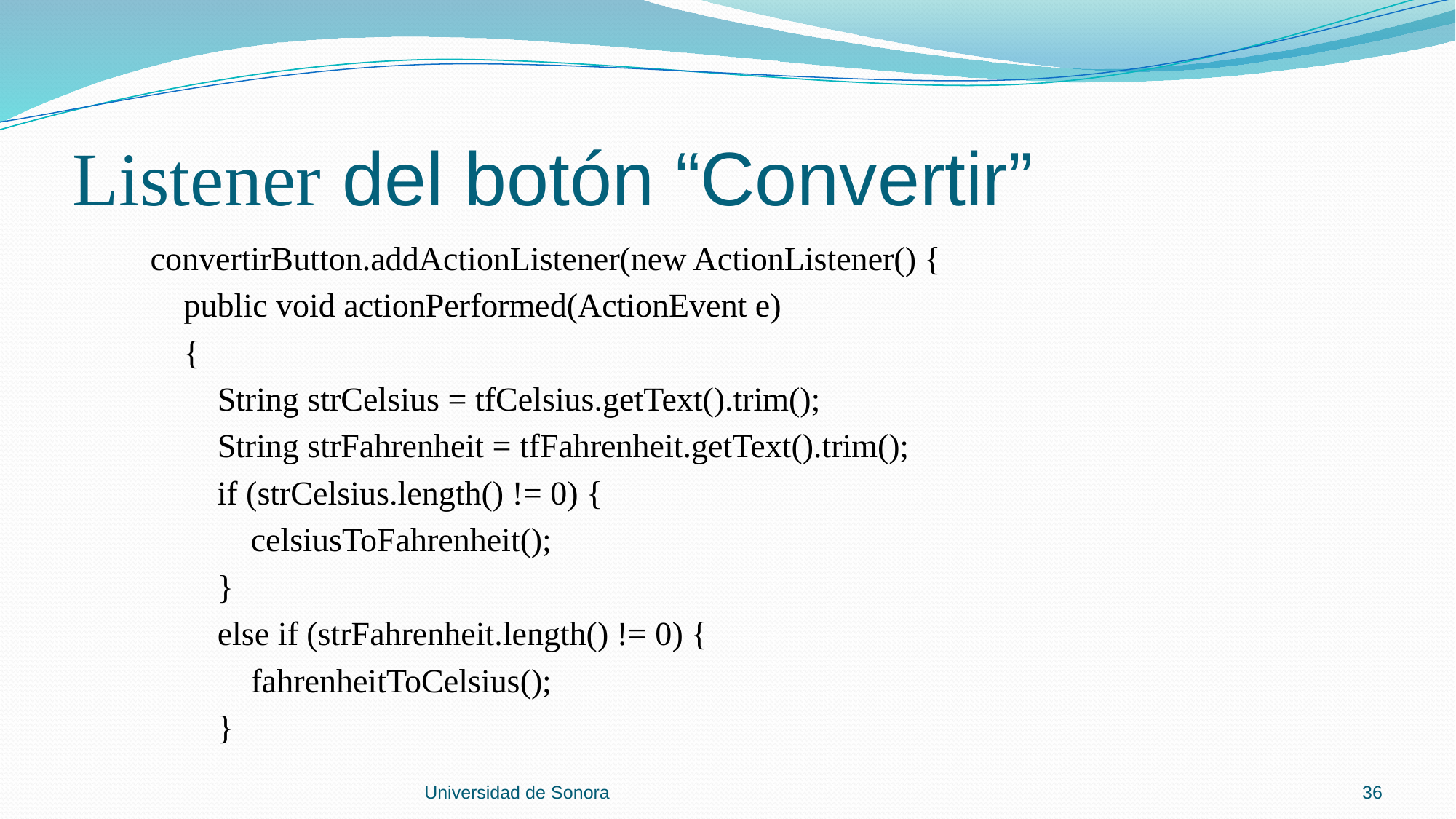

# Listener del botón “Convertir”
        convertirButton.addActionListener(new ActionListener() {
            public void actionPerformed(ActionEvent e)
            {
                String strCelsius = tfCelsius.getText().trim();
                String strFahrenheit = tfFahrenheit.getText().trim();
                if (strCelsius.length() != 0) {
                    celsiusToFahrenheit();
                }
                else if (strFahrenheit.length() != 0) {
                    fahrenheitToCelsius();
                }
Universidad de Sonora
36